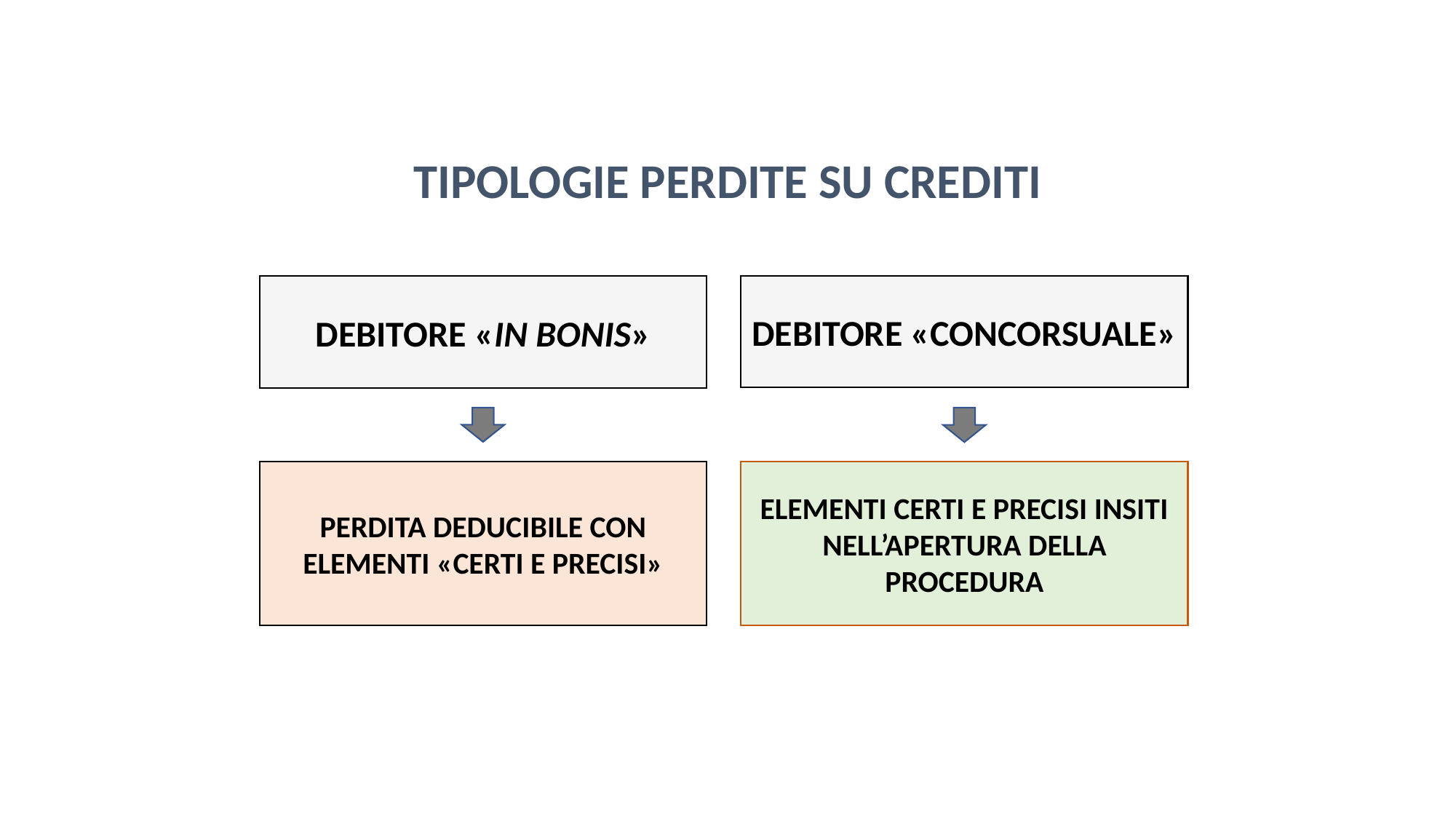

Pag. 116 dispensa

TIPOLOGIE PERDITE SU CREDITI
DEBITORE «IN BONIS»
DEBITORE «CONCORSUALE»

PERDITA DEDUCIBILE CON ELEMENTI «CERTI E PRECISI»
ELEMENTI CERTI E PRECISI INSITI NELL’APERTURA DELLA PROCEDURA